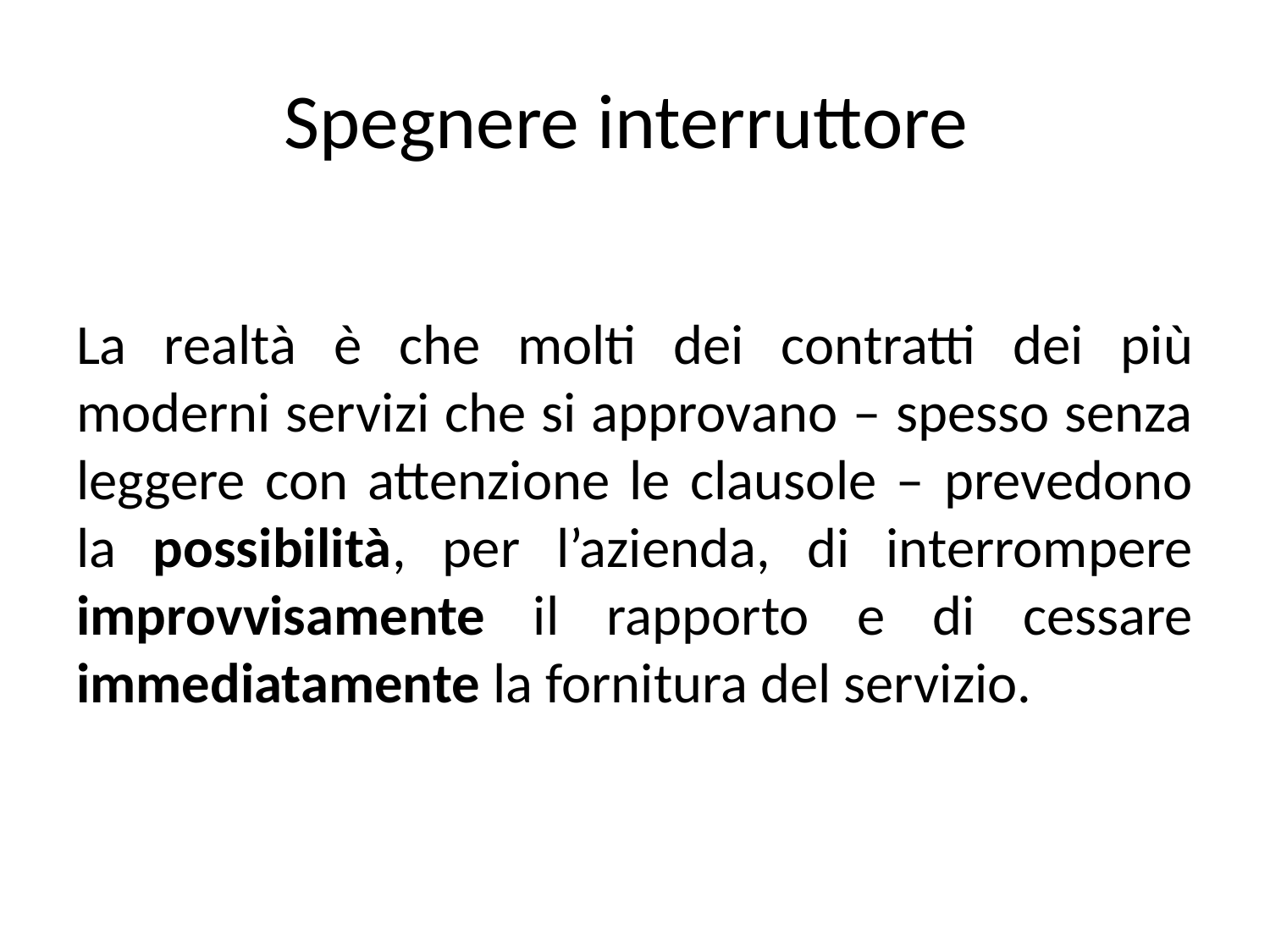

# Spegnere interruttore

La realtà è che molti dei contratti dei più moderni servizi che si approvano – spesso senza leggere con attenzione le clausole – prevedono la possibilità, per l’azienda, di interrompere improvvisamente il rapporto e di cessare immediatamente la fornitura del servizio.